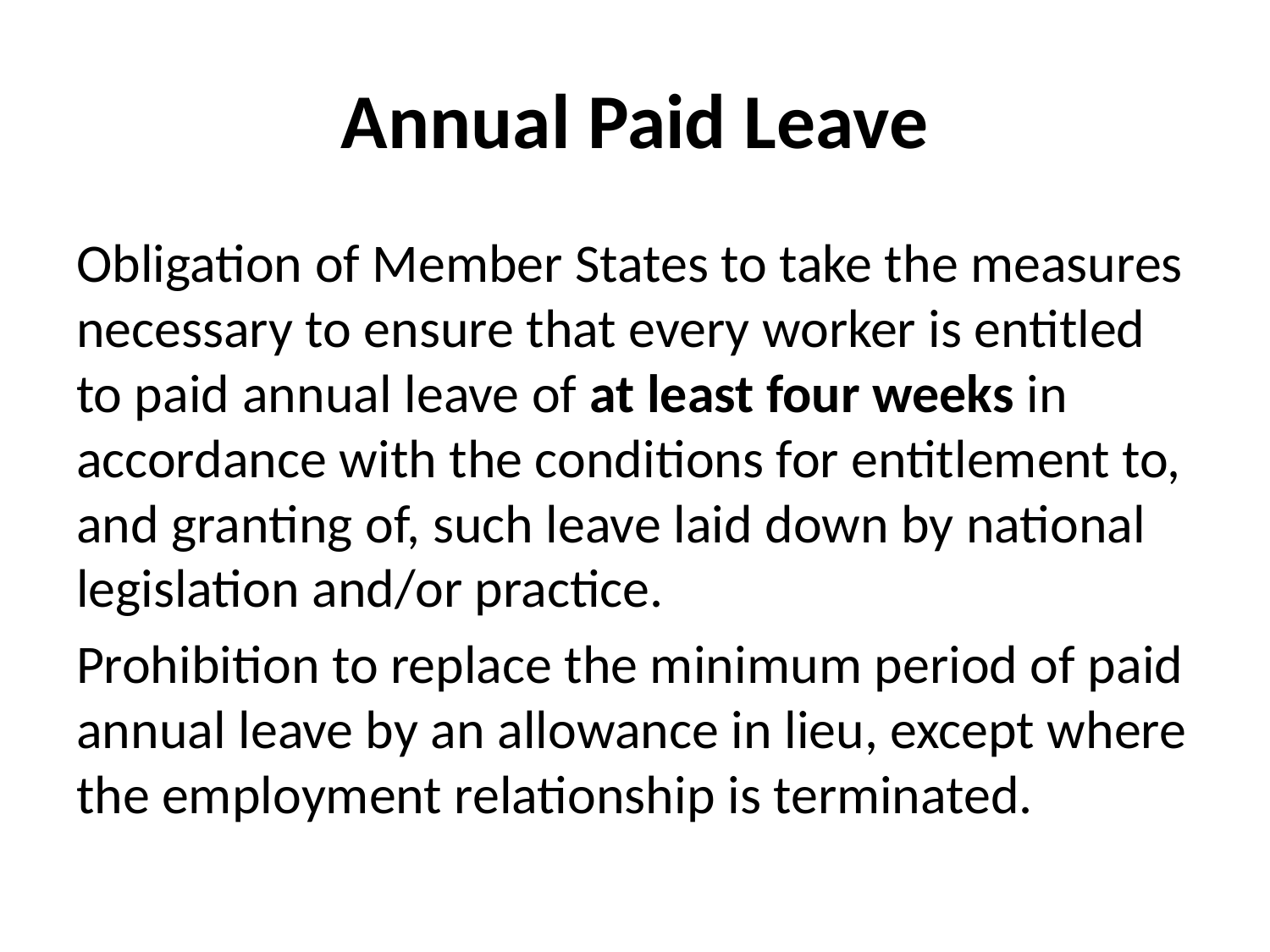

# Annual Paid Leave
Obligation of Member States to take the measures necessary to ensure that every worker is entitled to paid annual leave of at least four weeks in accordance with the conditions for entitlement to, and granting of, such leave laid down by national legislation and/or practice.
Prohibition to replace the minimum period of paid annual leave by an allowance in lieu, except where the employment relationship is terminated.